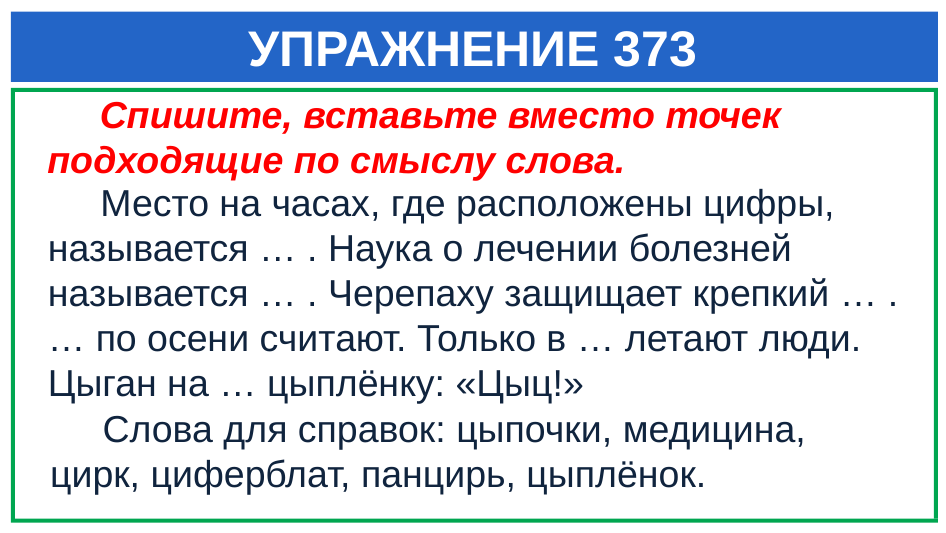

# УПРАЖНЕНИЕ 373
     Спишите, вставьте вместо точек подходящие по смыслу слова.
     Место на часах, где расположены цифры, называется … . Наука о лечении болезней называется … . Черепаху защищает крепкий … . … по осени считают. Только в … летают люди. Цыган на … цыплёнку: «Цыц!»
     Слова для справок: цыпочки, медицина, цирк, циферблат, панцирь, цыплёнок.